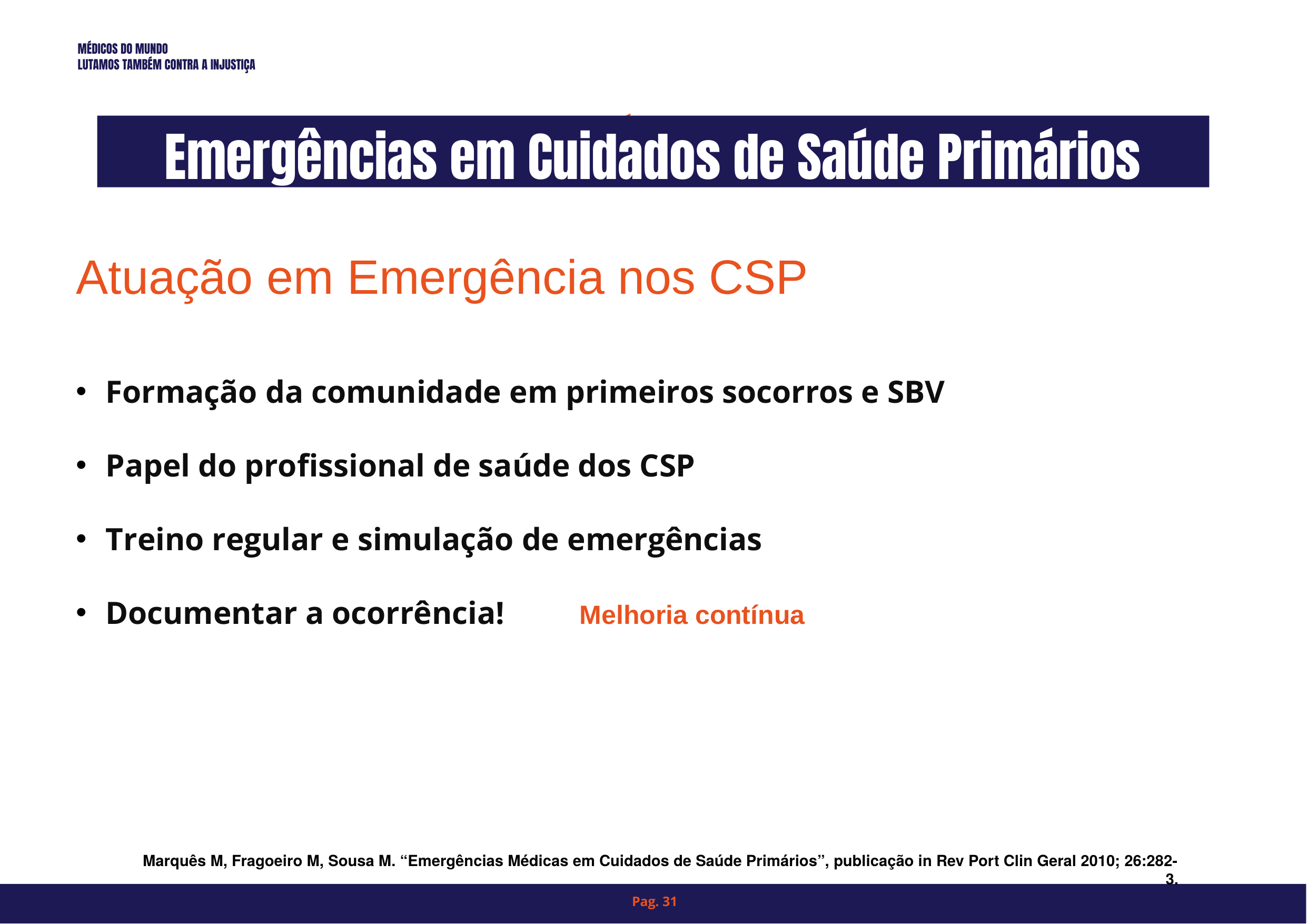

MÉDICOS DO MUNDO
LUTAMOS TAMBÉM CONTRA A INJUSTIÇA

# TÍTULO 1
Emergências em Cuidados de Saúde Primários

Atuação em Emergência nos CSP

Formação da comunidade em primeiros socorros e SBV
Papel do profissional de saúde dos CSP
Treino regular e simulação de emergências
Documentar a ocorrência! 	Melhoria contínua

Marquês M, Fragoeiro M, Sousa M. “Emergências Médicas em Cuidados de Saúde Primários”, publicação in Rev Port Clin Geral 2010; 26:282-3.

Pag. 31